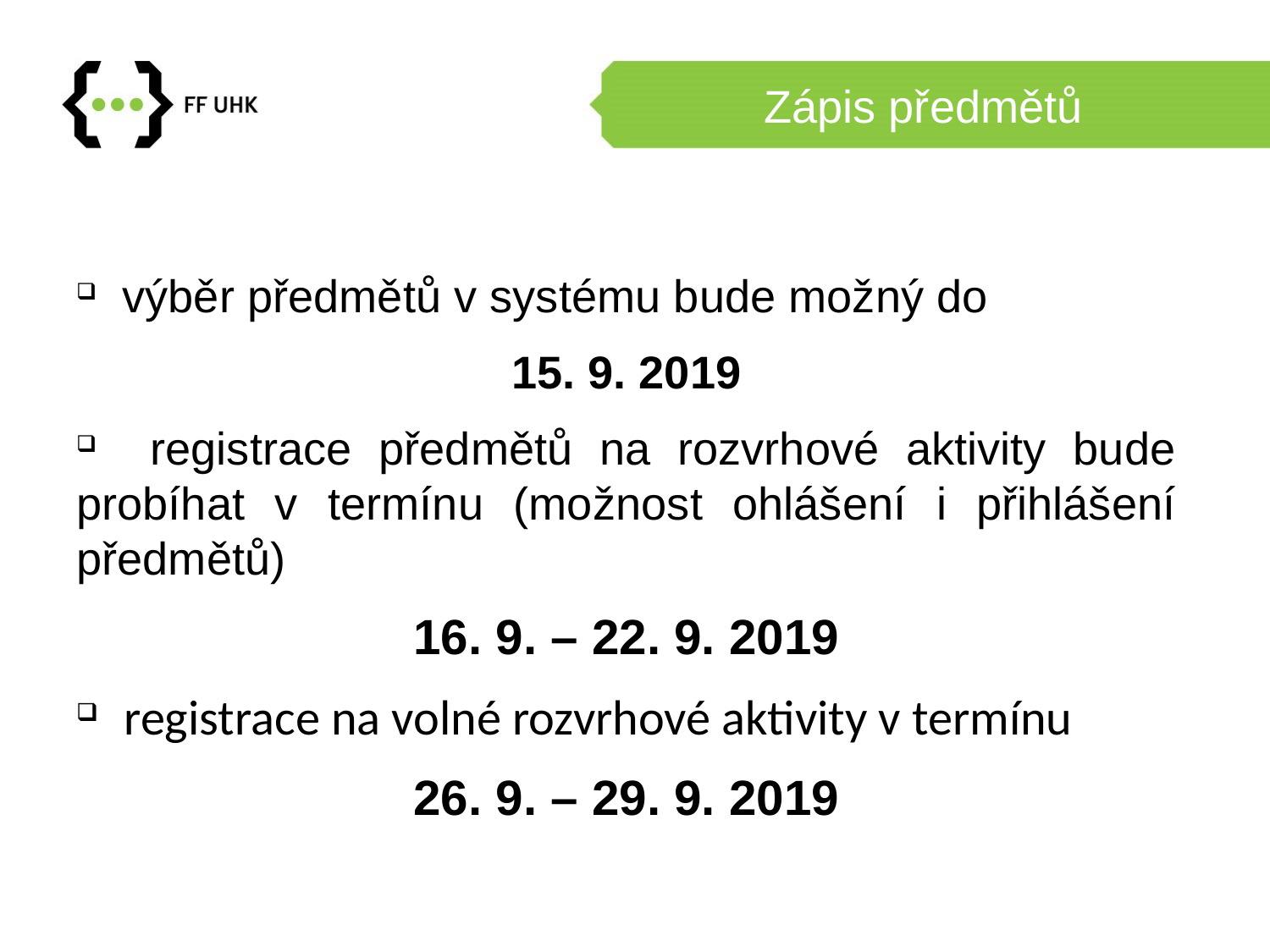

# Zápis předmětů
  výběr předmětů v systému bude možný do
15. 9. 2019
  registrace předmětů na rozvrhové aktivity bude probíhat v termínu (možnost ohlášení i přihlášení předmětů)
16. 9. – 22. 9. 2019
registrace na volné rozvrhové aktivity v termínu
26. 9. – 29. 9. 2019